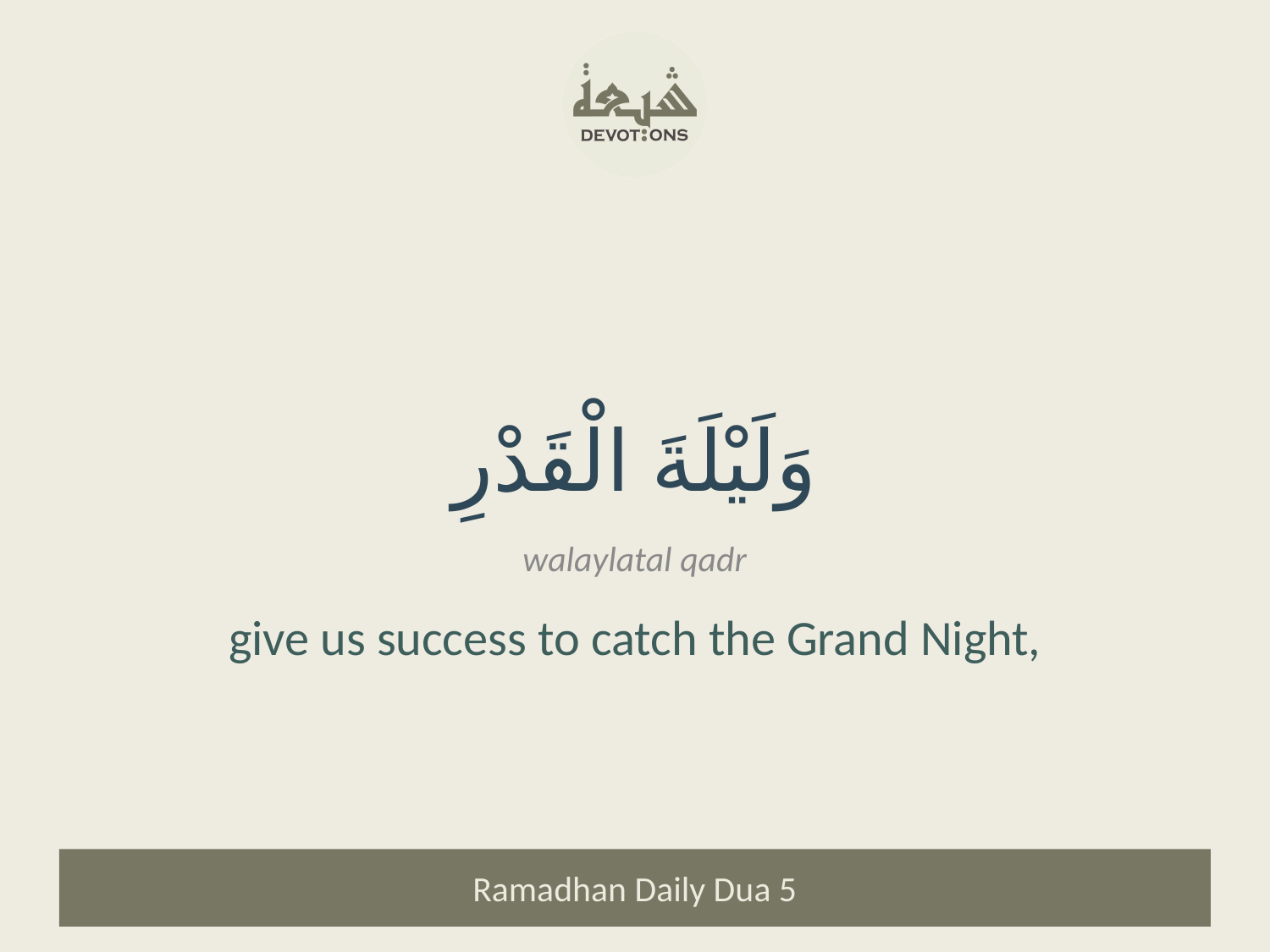

وَلَيْلَةَ الْقَدْرِ
walaylatal qadr
give us success to catch the Grand Night,
Ramadhan Daily Dua 5